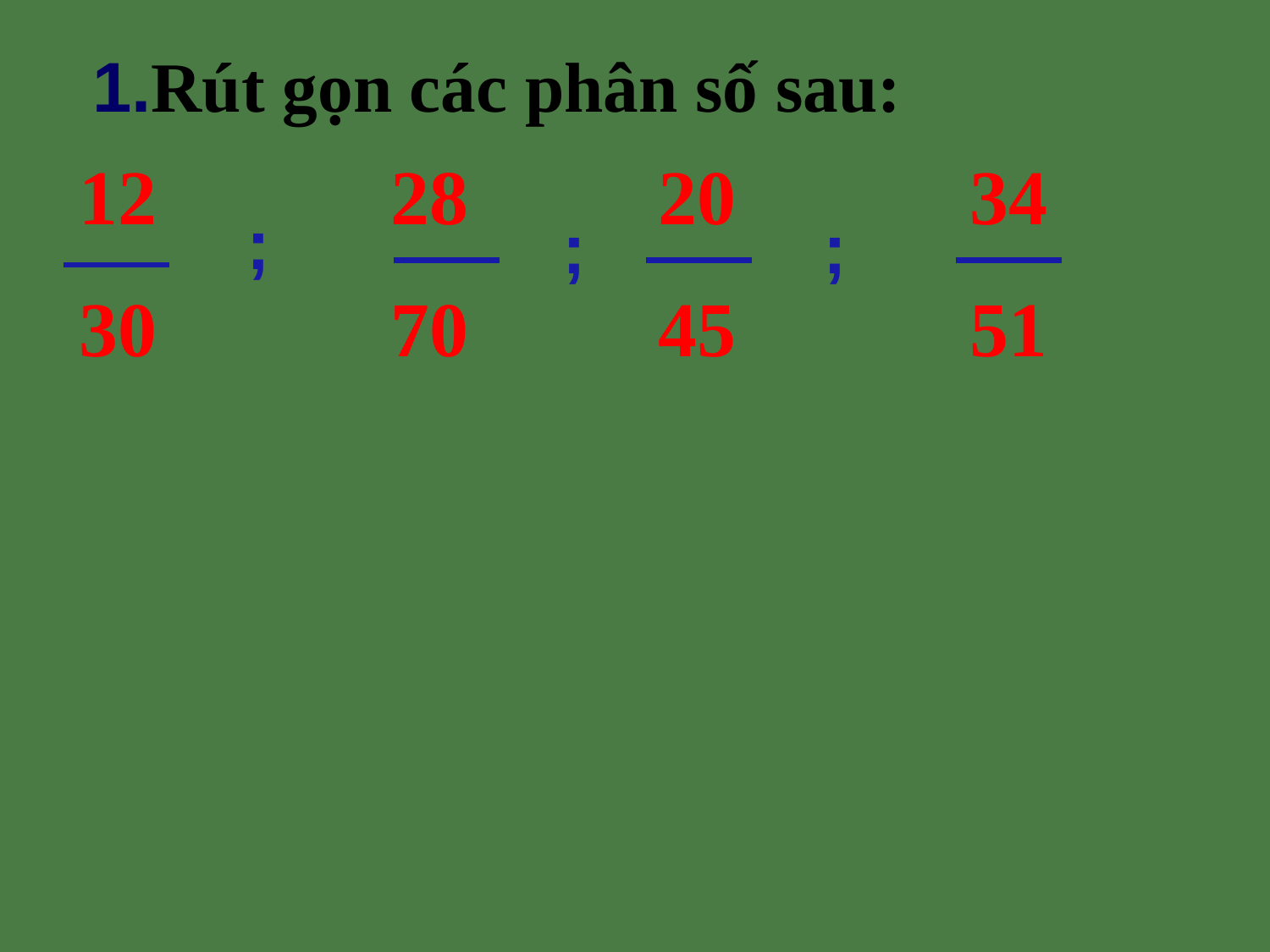

1.Rút gọn các phân số sau:
12            28
30            70
20            34
45            51
;
;
;